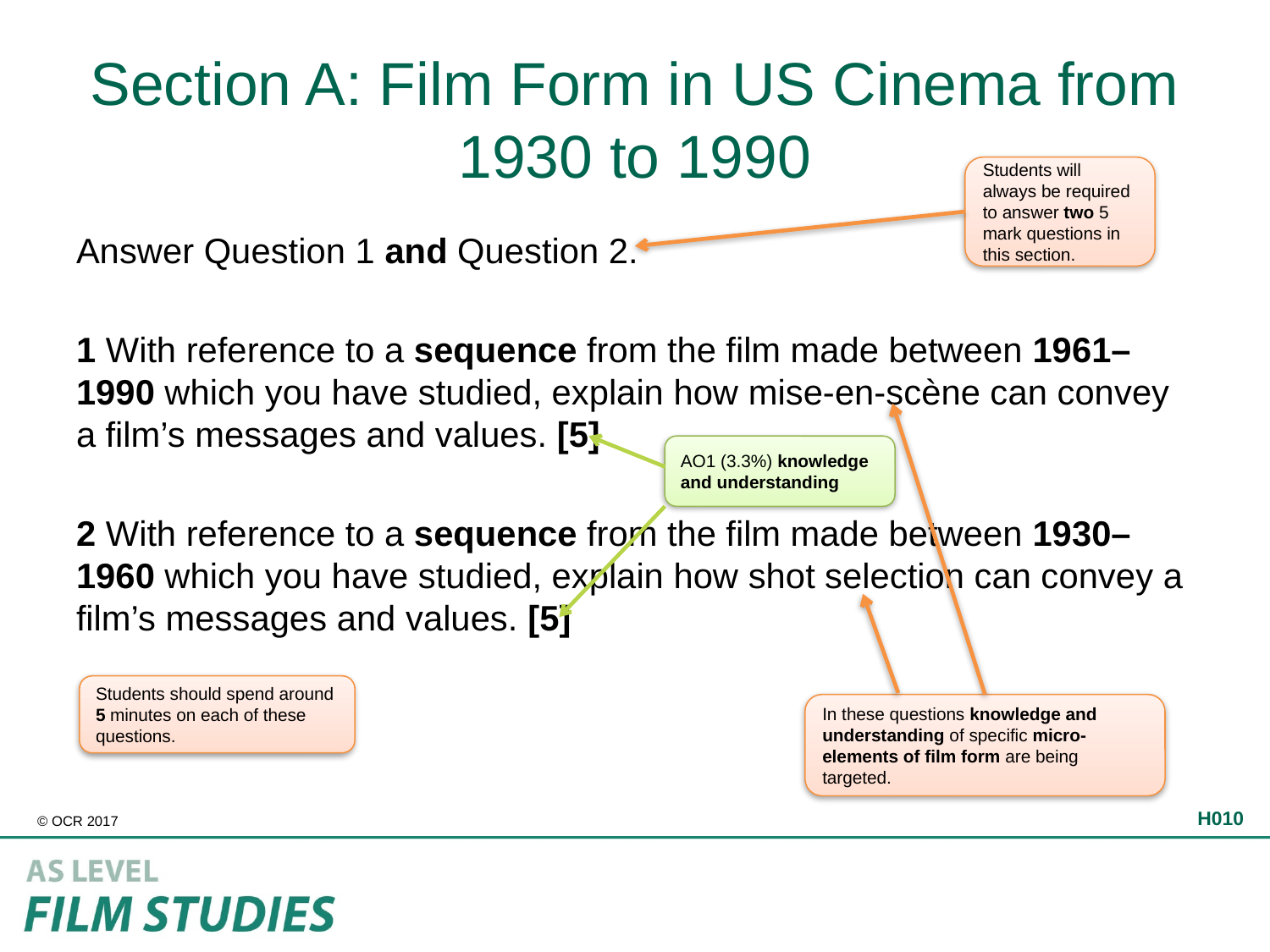

# Section A: Film Form in US Cinema from 1930 to 1990
Students will always be required to answer two 5 mark questions in this section.
Answer Question 1 and Question 2.

1 With reference to a sequence from the film made between 1961–1990 which you have studied, explain how mise-en-scène can convey a film’s messages and values. [5]

2 With reference to a sequence from the film made between 1930–1960 which you have studied, explain how shot selection can convey a film’s messages and values. [5]
AO1 (3.3%) knowledge and understanding
Students should spend around 5 minutes on each of these questions.
In these questions knowledge and understanding of specific micro-elements of film form are being targeted.